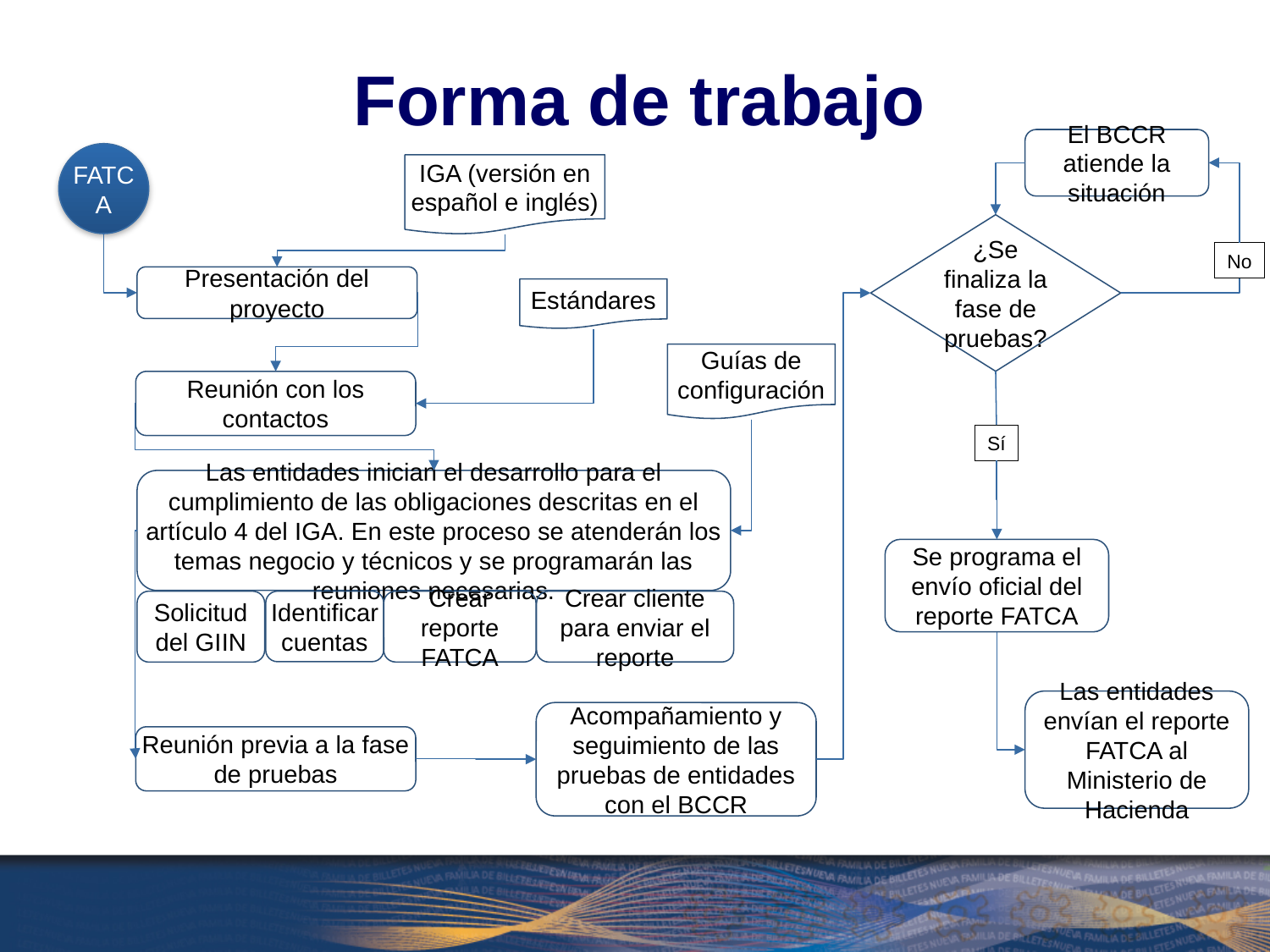

# Forma de trabajo
El BCCR atiende la situación
FATCA
IGA (versión en español e inglés)
¿Se finaliza la fase de pruebas?
No
Presentación del proyecto
Estándares
Guías de configuración
Reunión con los contactos
Sí
Las entidades inician el desarrollo para el cumplimiento de las obligaciones descritas en el artículo 4 del IGA. En este proceso se atenderán los temas negocio y técnicos y se programarán las reuniones necesarias.
Se programa el envío oficial del reporte FATCA
Solicitud del GIIN
Identificar cuentas
Crear reporte FATCA
Crear cliente para enviar el reporte
Las entidades envían el reporte FATCA al Ministerio de Hacienda
Acompañamiento y seguimiento de las pruebas de entidades con el BCCR
Reunión previa a la fase de pruebas